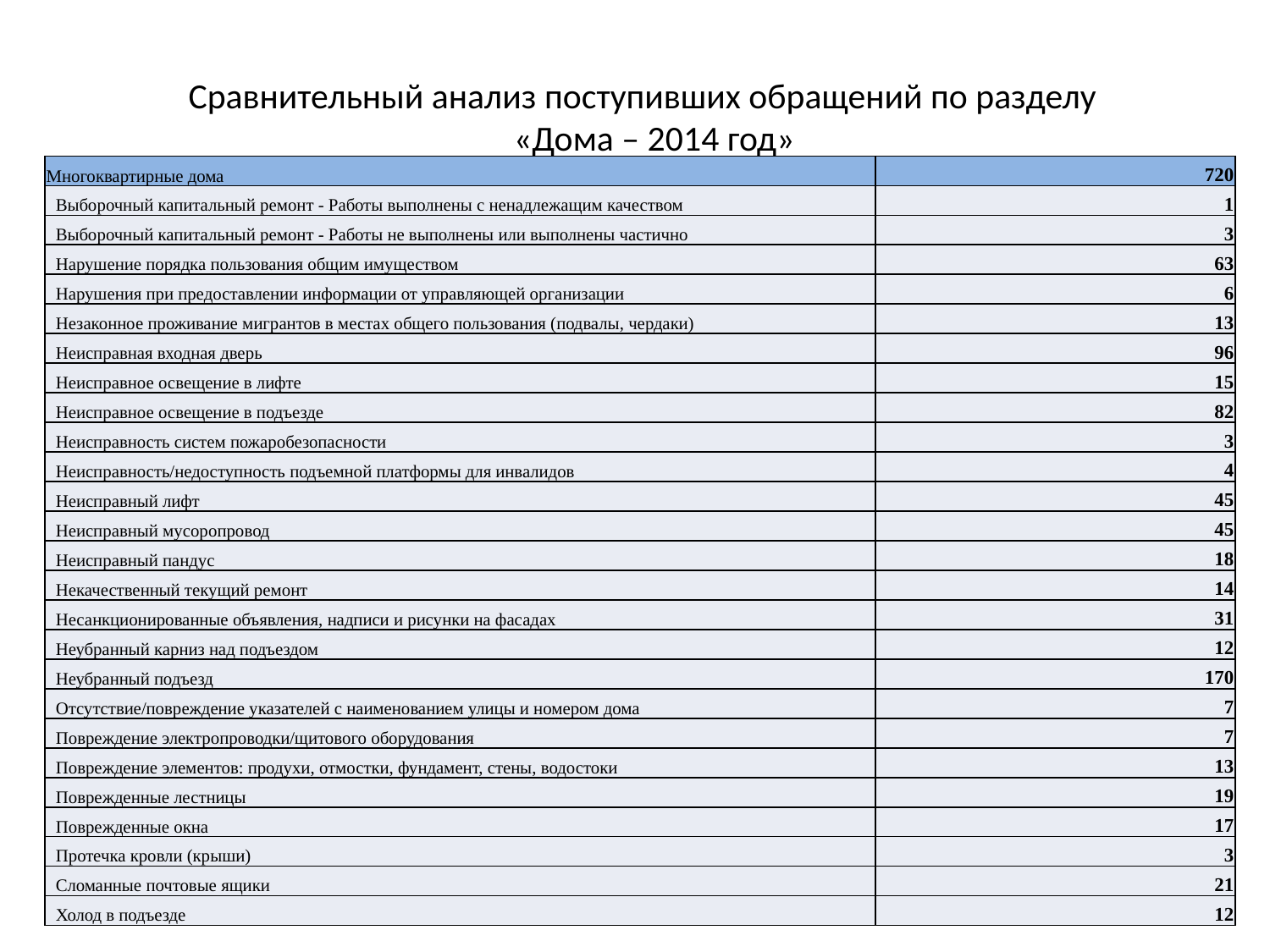

# Сравнительный анализ поступивших обращений по разделу «Дома – 2014 год»
| Многоквартирные дома | 720 |
| --- | --- |
| Выборочный капитальный ремонт - Работы выполнены с ненадлежащим качеством | 1 |
| Выборочный капитальный ремонт - Работы не выполнены или выполнены частично | 3 |
| Нарушение порядка пользования общим имуществом | 63 |
| Нарушения при предоставлении информации от управляющей организации | 6 |
| Незаконное проживание мигрантов в местах общего пользования (подвалы, чердаки) | 13 |
| Неисправная входная дверь | 96 |
| Неисправное освещение в лифте | 15 |
| Неисправное освещение в подъезде | 82 |
| Неисправность систем пожаробезопасности | 3 |
| Неисправность/недоступность подъемной платформы для инвалидов | 4 |
| Неисправный лифт | 45 |
| Неисправный мусоропровод | 45 |
| Неисправный пандус | 18 |
| Некачественный текущий ремонт | 14 |
| Несанкционированные объявления, надписи и рисунки на фасадах | 31 |
| Неубранный карниз над подъездом | 12 |
| Неубранный подъезд | 170 |
| Отсутствие/повреждение указателей с наименованием улицы и номером дома | 7 |
| Повреждение электропроводки/щитового оборудования | 7 |
| Повреждение элементов: продухи, отмостки, фундамент, стены, водостоки | 13 |
| Поврежденные лестницы | 19 |
| Поврежденные окна | 17 |
| Протечка кровли (крыши) | 3 |
| Сломанные почтовые ящики | 21 |
| Холод в подъезде | 12 |